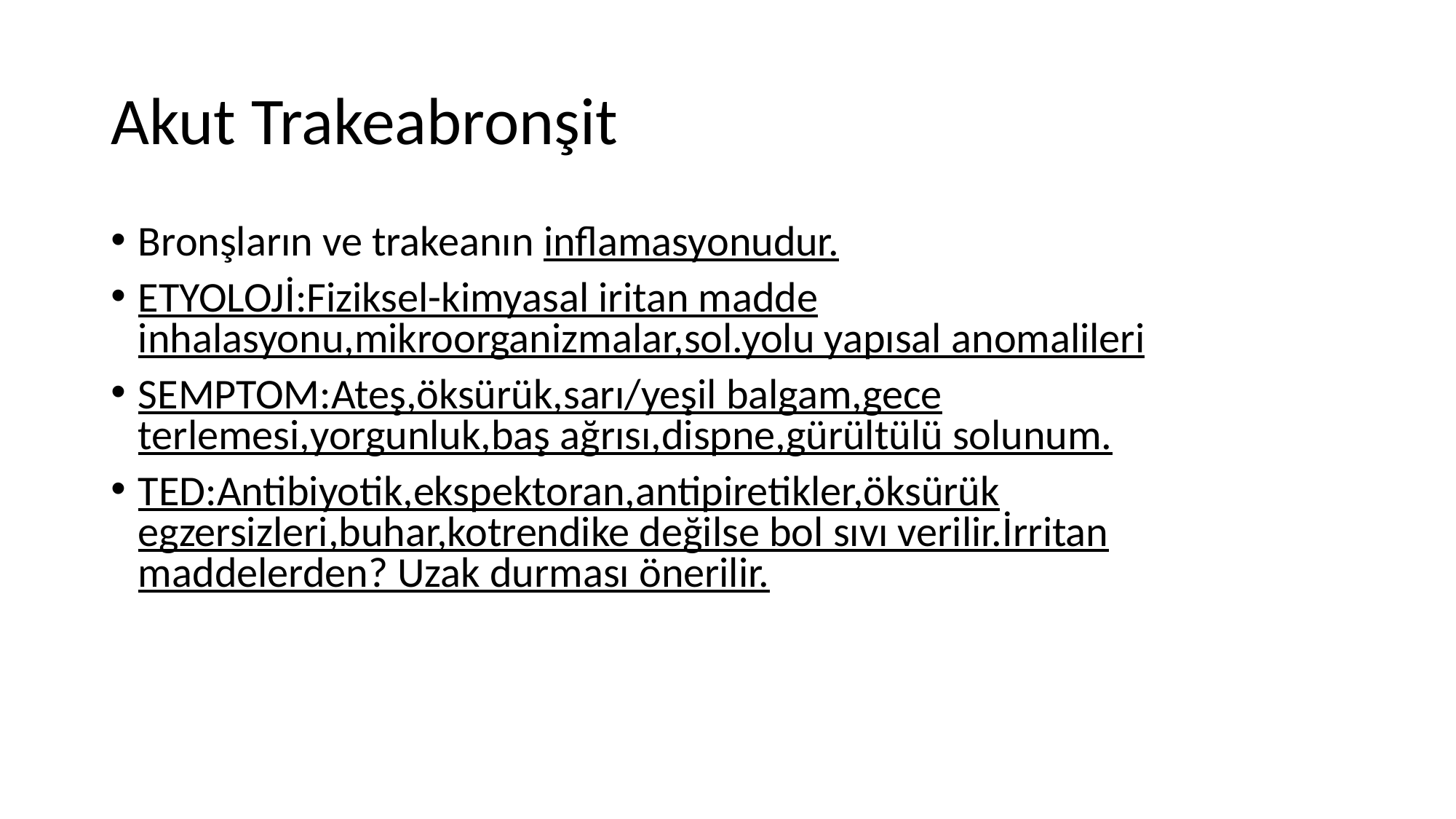

# Akut Trakeabronşit
Bronşların ve trakeanın inflamasyonudur.
ETYOLOJİ:Fiziksel-kimyasal iritan madde inhalasyonu,mikroorganizmalar,sol.yolu yapısal anomalileri
SEMPTOM:Ateş,öksürük,sarı/yeşil balgam,gece terlemesi,yorgunluk,baş ağrısı,dispne,gürültülü solunum.
TED:Antibiyotik,ekspektoran,antipiretikler,öksürük egzersizleri,buhar,kotrendike değilse bol sıvı verilir.İrritan maddelerden? Uzak durması önerilir.